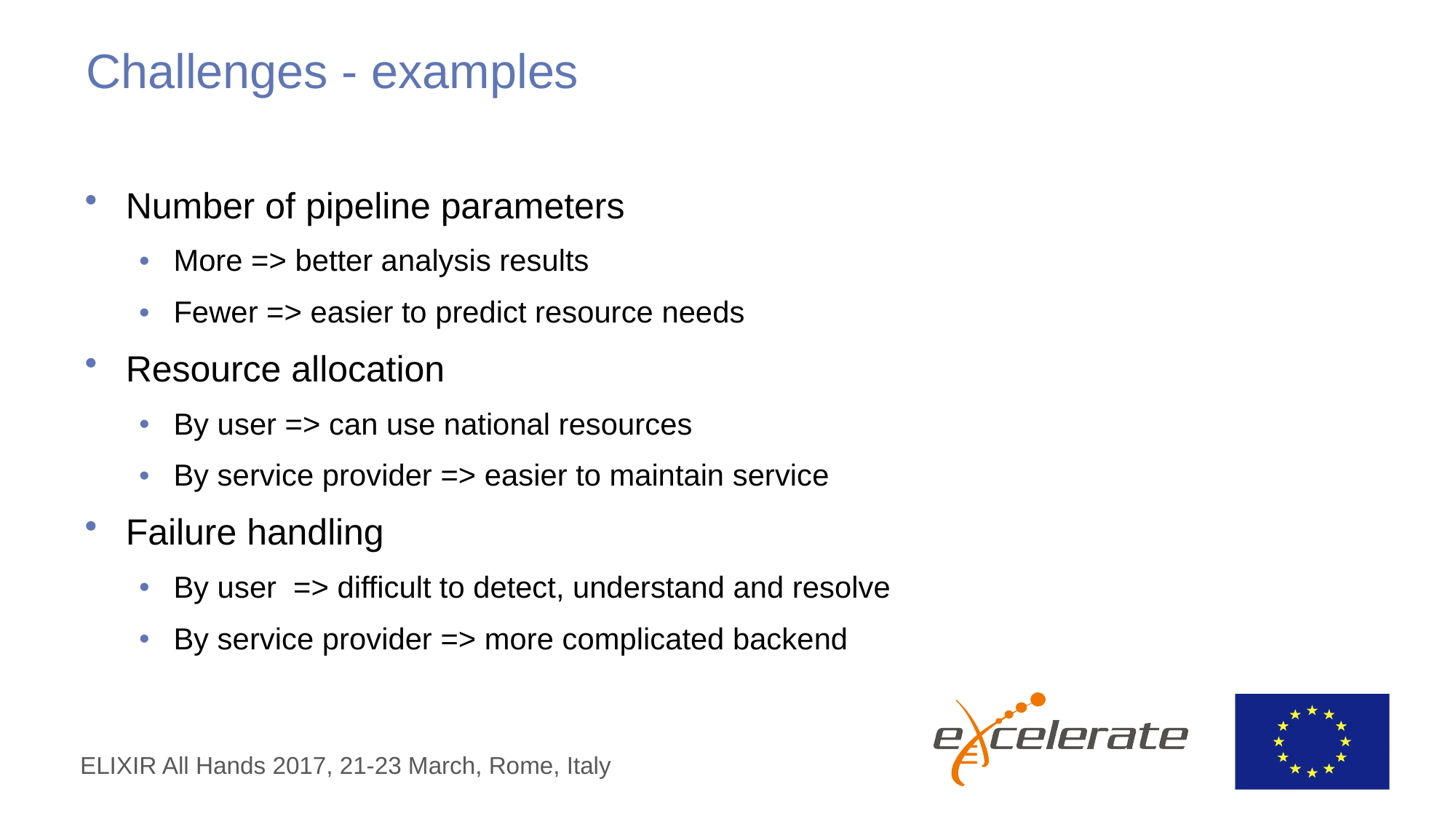

# Challenges - examples
Number of pipeline parameters
More => better analysis results
Fewer => easier to predict resource needs
Resource allocation
By user => can use national resources
By service provider => easier to maintain service
Failure handling
By user  => difficult to detect, understand and resolve
By service provider => more complicated backend